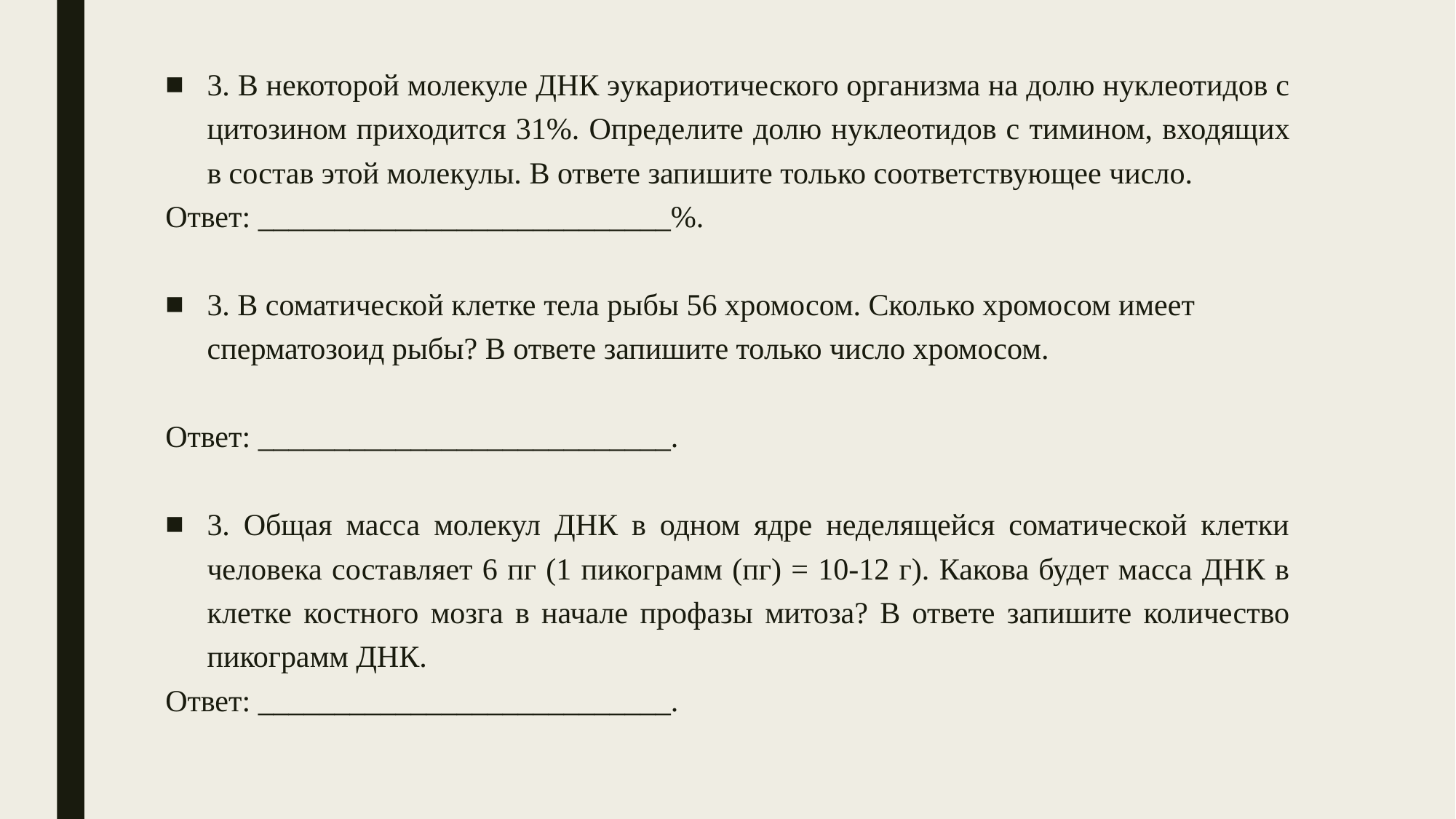

3. В некоторой молекуле ДНК эукариотического организма на долю нуклеотидов с цитозином приходится 31%. Определите долю нуклеотидов с тимином, входящих в состав этой молекулы. В ответе запишите только соответствующее число.
Ответ: ___________________________%.

3. В соматической клетке тела рыбы 56 хромосом. Сколько хромосом имеет сперматозоид рыбы? В ответе запишите только число хромосом.

Ответ: ___________________________.

3. Общая масса молекул ДНК в одном ядре неделящейся соматической клетки человека составляет 6 пг (1 пикограмм (пг) = 10-12 г). Какова будет масса ДНК в клетке костного мозга в начале профазы митоза? В ответе запишите количество пикограмм ДНК.
Ответ: ___________________________.